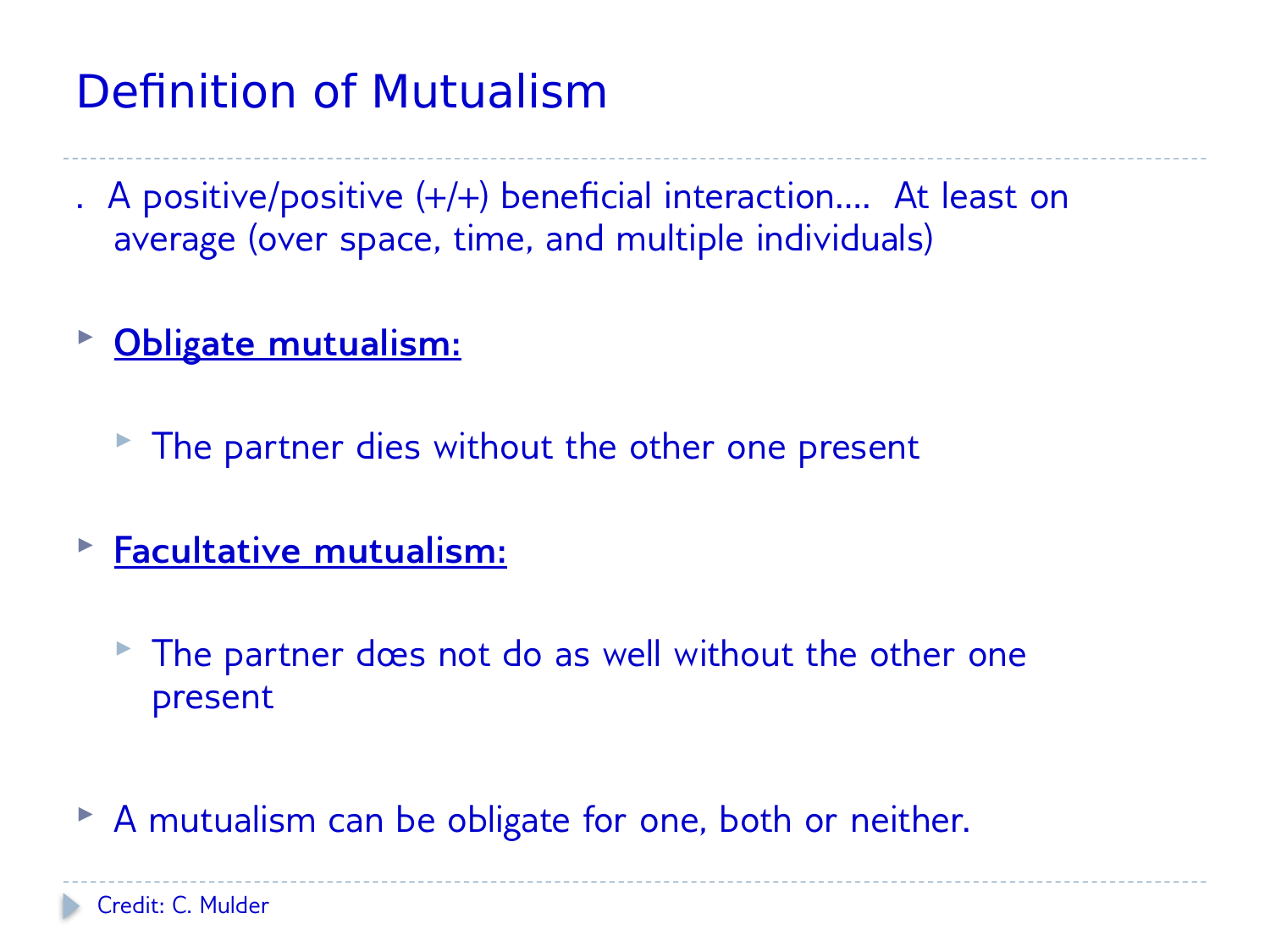

# Definition of Mutualism
.  A positive/positive (+/+) beneficial interaction….  At least on average (over space, time, and multiple individuals)

Obligate mutualism:

The partner dies without the other one present

Facultative mutualism:

The partner does not do as well without the other one present

A mutualism can be obligate for one, both or neither.

Credit: C. Mulder